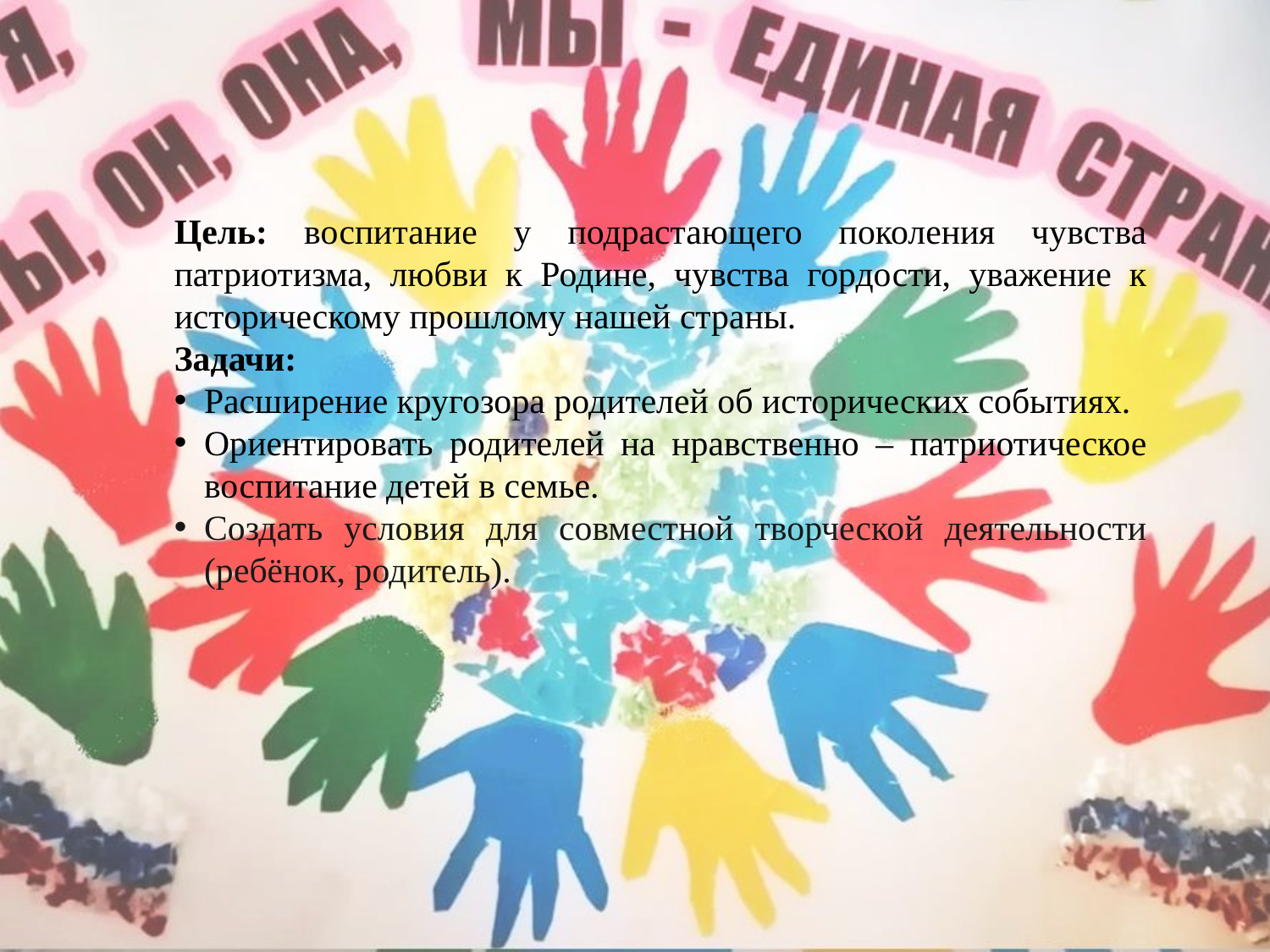

Цель: воспитание у подрастающего поколения чувства патриотизма, любви к Родине, чувства гордости, уважение к историческому прошлому нашей страны.
Задачи:
Расширение кругозора родителей об исторических событиях.
Ориентировать родителей на нравственно – патриотическое воспитание детей в семье.
Создать условия для совместной творческой деятельности (ребёнок, родитель).